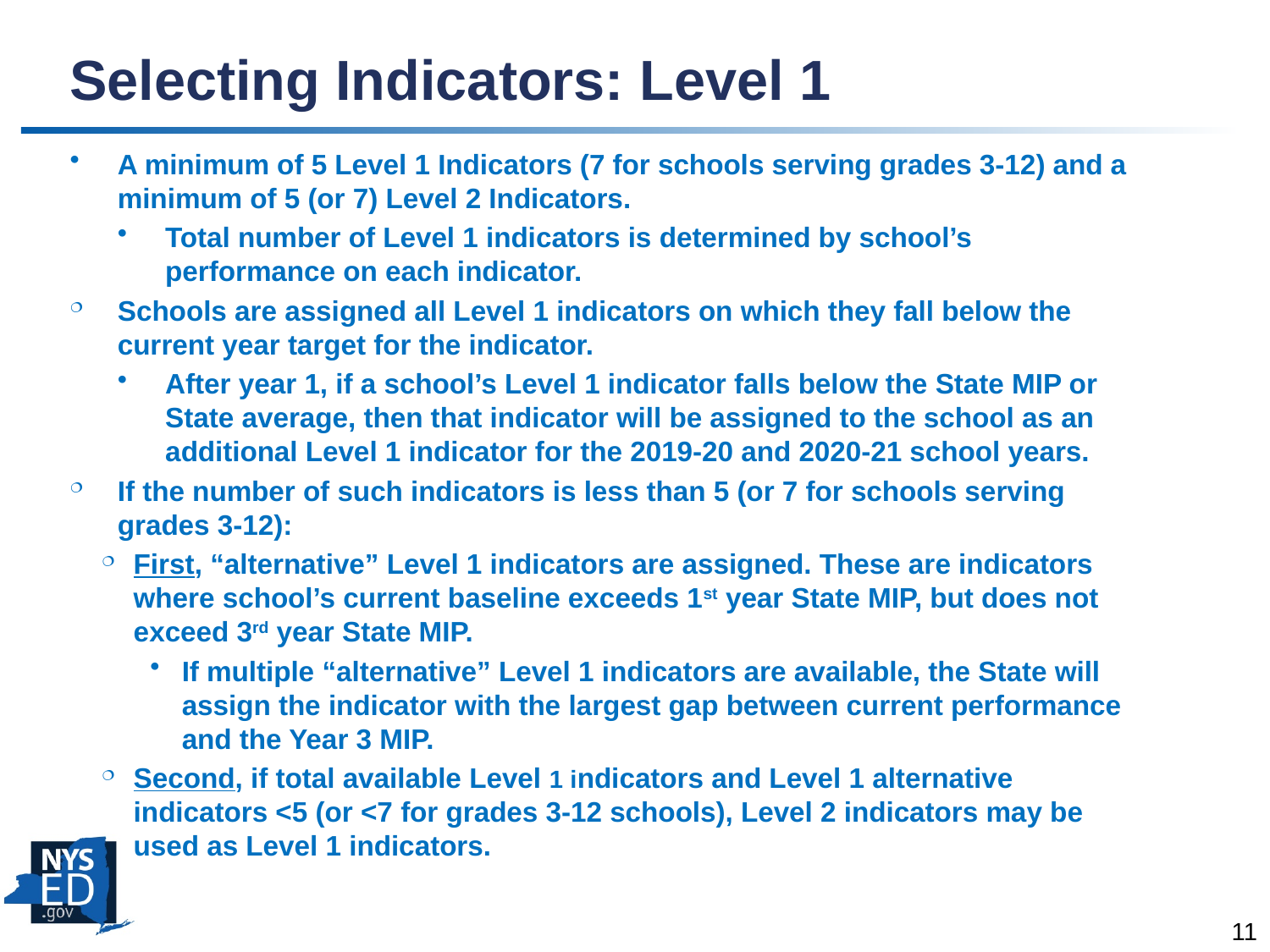

# Selecting Indicators: Level 1
A minimum of 5 Level 1 Indicators (7 for schools serving grades 3-12) and a minimum of 5 (or 7) Level 2 Indicators.
Total number of Level 1 indicators is determined by school’s performance on each indicator.
Schools are assigned all Level 1 indicators on which they fall below the current year target for the indicator.
After year 1, if a school’s Level 1 indicator falls below the State MIP or State average, then that indicator will be assigned to the school as an additional Level 1 indicator for the 2019-20 and 2020-21 school years.
If the number of such indicators is less than 5 (or 7 for schools serving grades 3-12):
First, “alternative” Level 1 indicators are assigned. These are indicators where school’s current baseline exceeds 1st year State MIP, but does not exceed 3rd year State MIP.
If multiple “alternative” Level 1 indicators are available, the State will assign the indicator with the largest gap between current performance and the Year 3 MIP.
Second, if total available Level 1 indicators and Level 1 alternative indicators <5 (or <7 for grades 3-12 schools), Level 2 indicators may be used as Level 1 indicators.
11